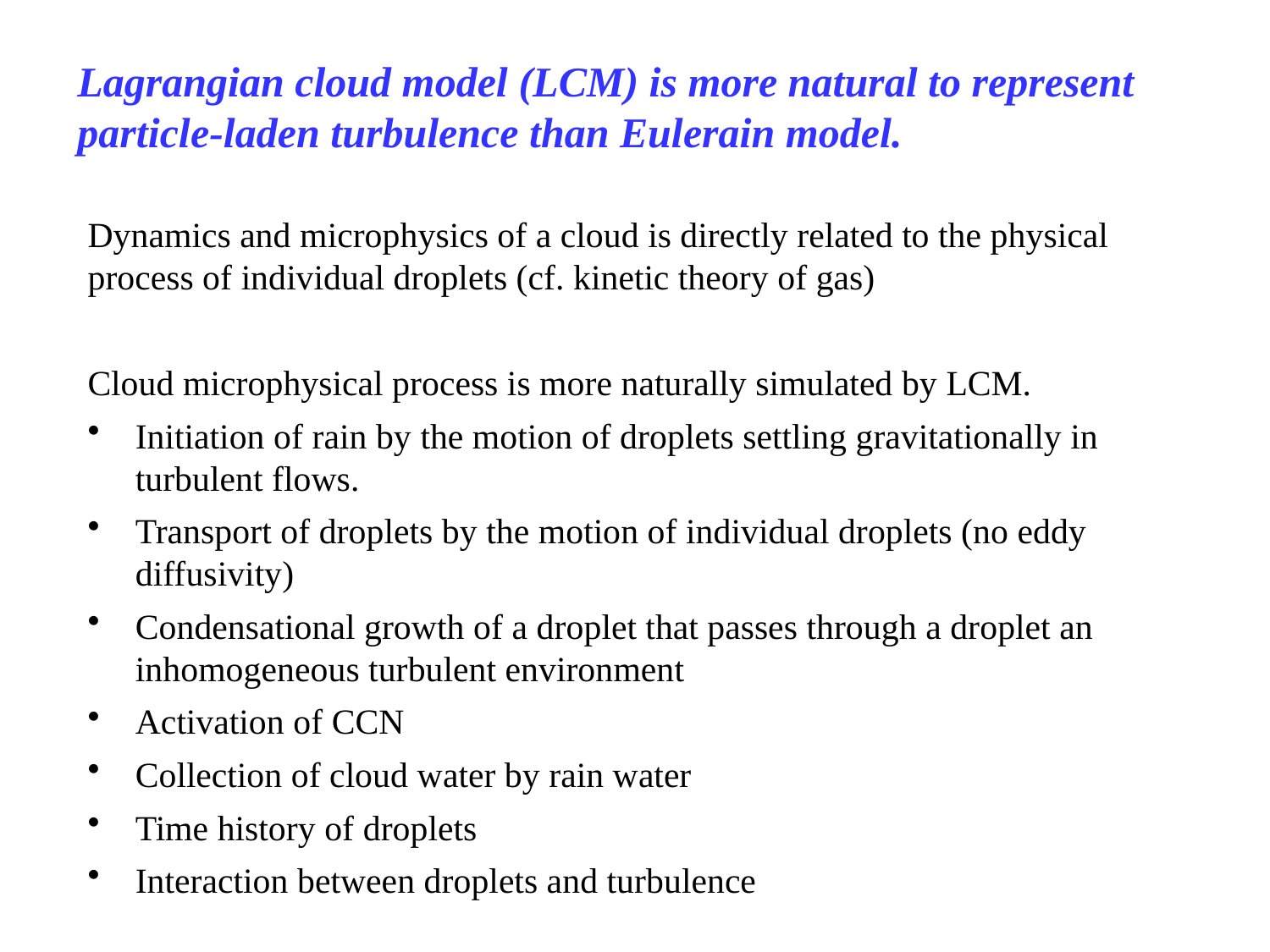

Lagrangian cloud model (LCM) is more natural to represent particle-laden turbulence than Eulerain model.
Dynamics and microphysics of a cloud is directly related to the physical process of individual droplets (cf. kinetic theory of gas)

Cloud microphysical process is more naturally simulated by LCM.
Initiation of rain by the motion of droplets settling gravitationally in turbulent flows.
Transport of droplets by the motion of individual droplets (no eddy diffusivity)
Condensational growth of a droplet that passes through a droplet an inhomogeneous turbulent environment
Activation of CCN
Collection of cloud water by rain water
Time history of droplets
Interaction between droplets and turbulence